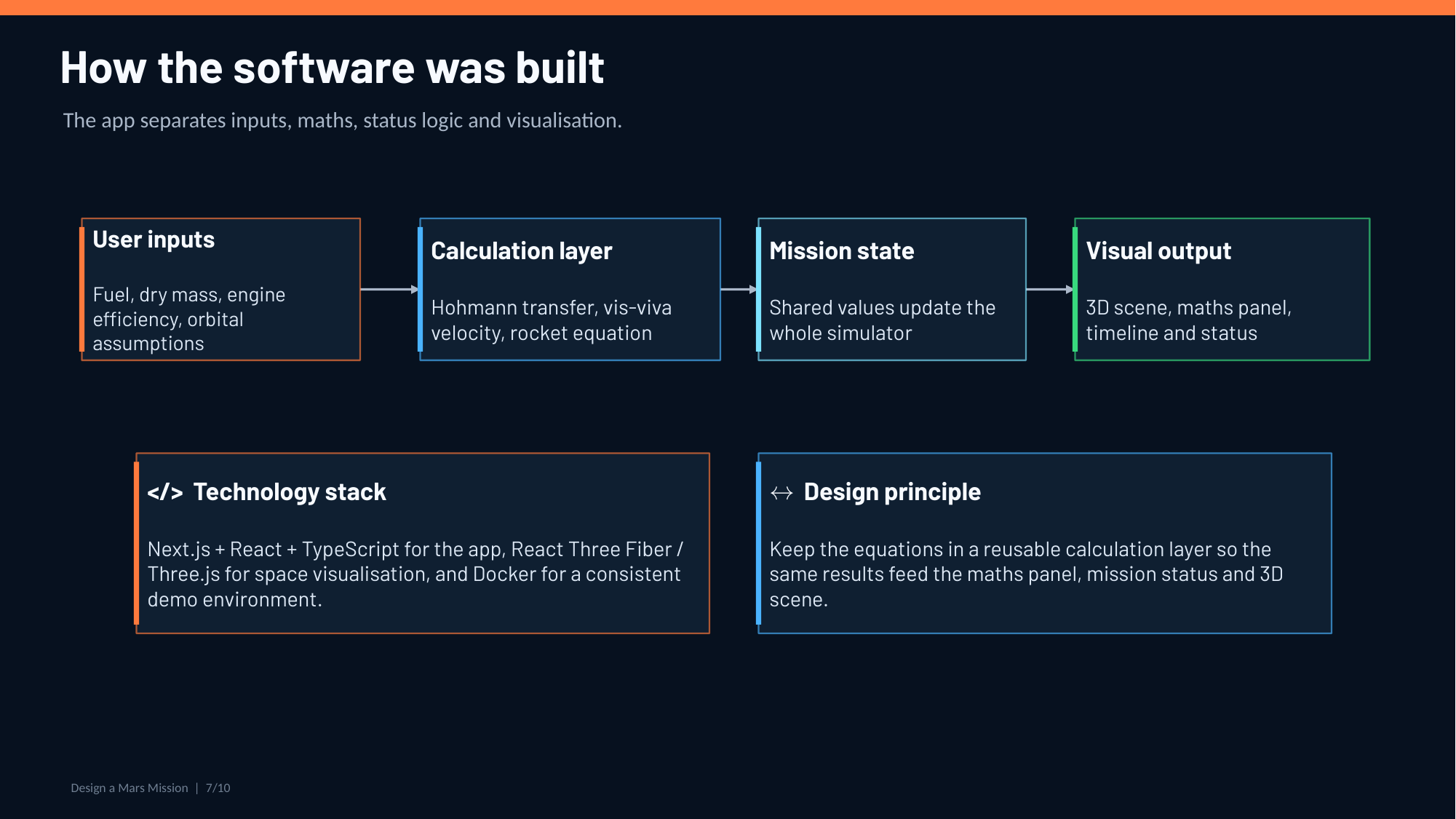

How the software was built
The app separates inputs, maths, status logic and visualisation.
User inputs

Fuel, dry mass, engine efficiency, orbital assumptions
Calculation layer

Hohmann transfer, vis-viva velocity, rocket equation
Mission state

Shared values update the whole simulator
Visual output

3D scene, maths panel, timeline and status

</>  Technology stack

Next.js + React + TypeScript for the app, React Three Fiber / Three.js for space visualisation, and Docker for a consistent demo environment.
↔  Design principle

Keep the equations in a reusable calculation layer so the same results feed the maths panel, mission status and 3D scene.

Design a Mars Mission  |  7/10